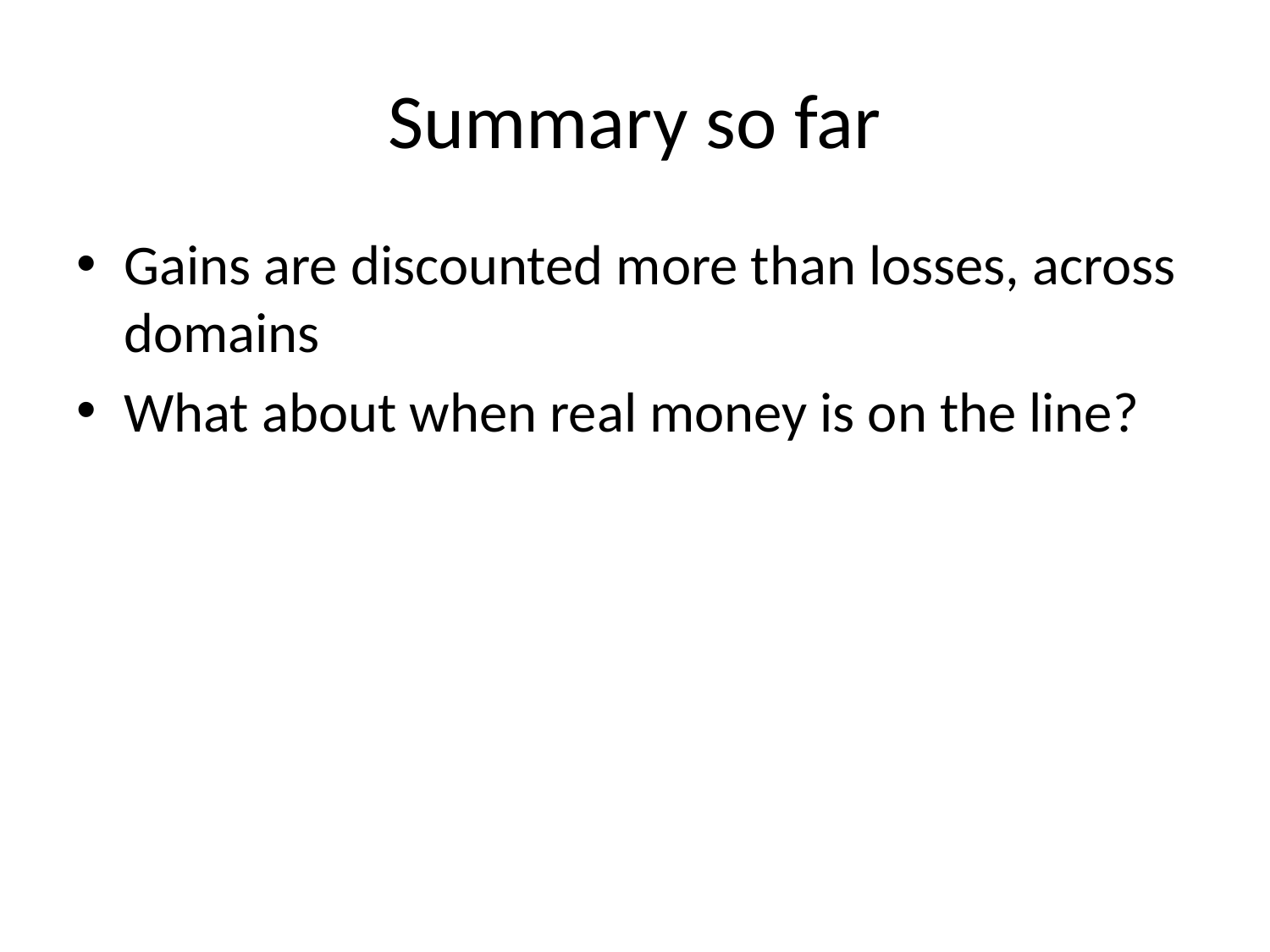

# Summary so far
Gains are discounted more than losses, across domains
What about when real money is on the line?